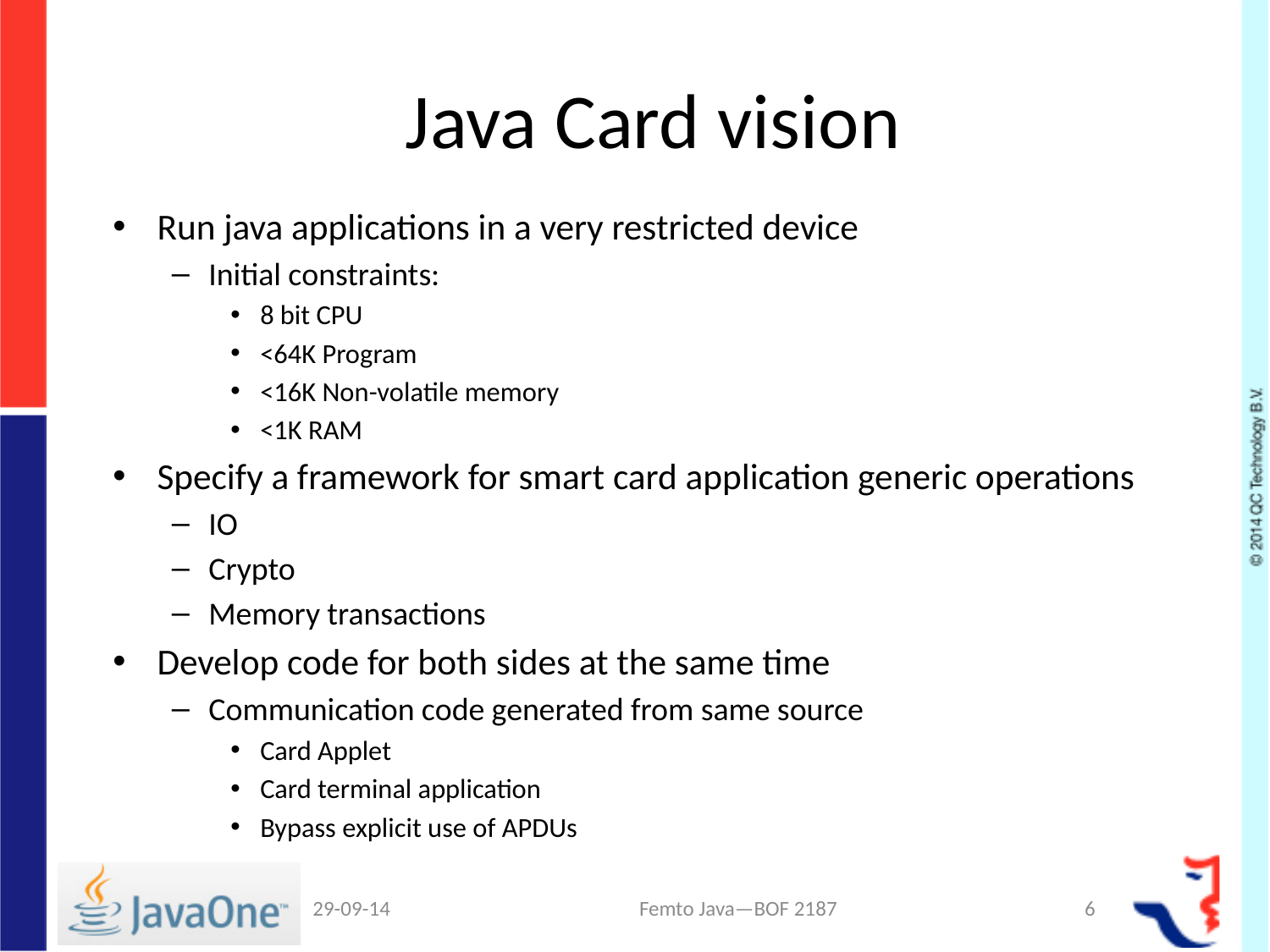

# Java Card vision
Run java applications in a very restricted device
Initial constraints:
8 bit CPU
<64K Program
<16K Non-volatile memory
<1K RAM
Specify a framework for smart card application generic operations
IO
Crypto
Memory transactions
Develop code for both sides at the same time
Communication code generated from same source
Card Applet
Card terminal application
Bypass explicit use of APDUs

29-09-14
Femto Java—BOF 2187
6